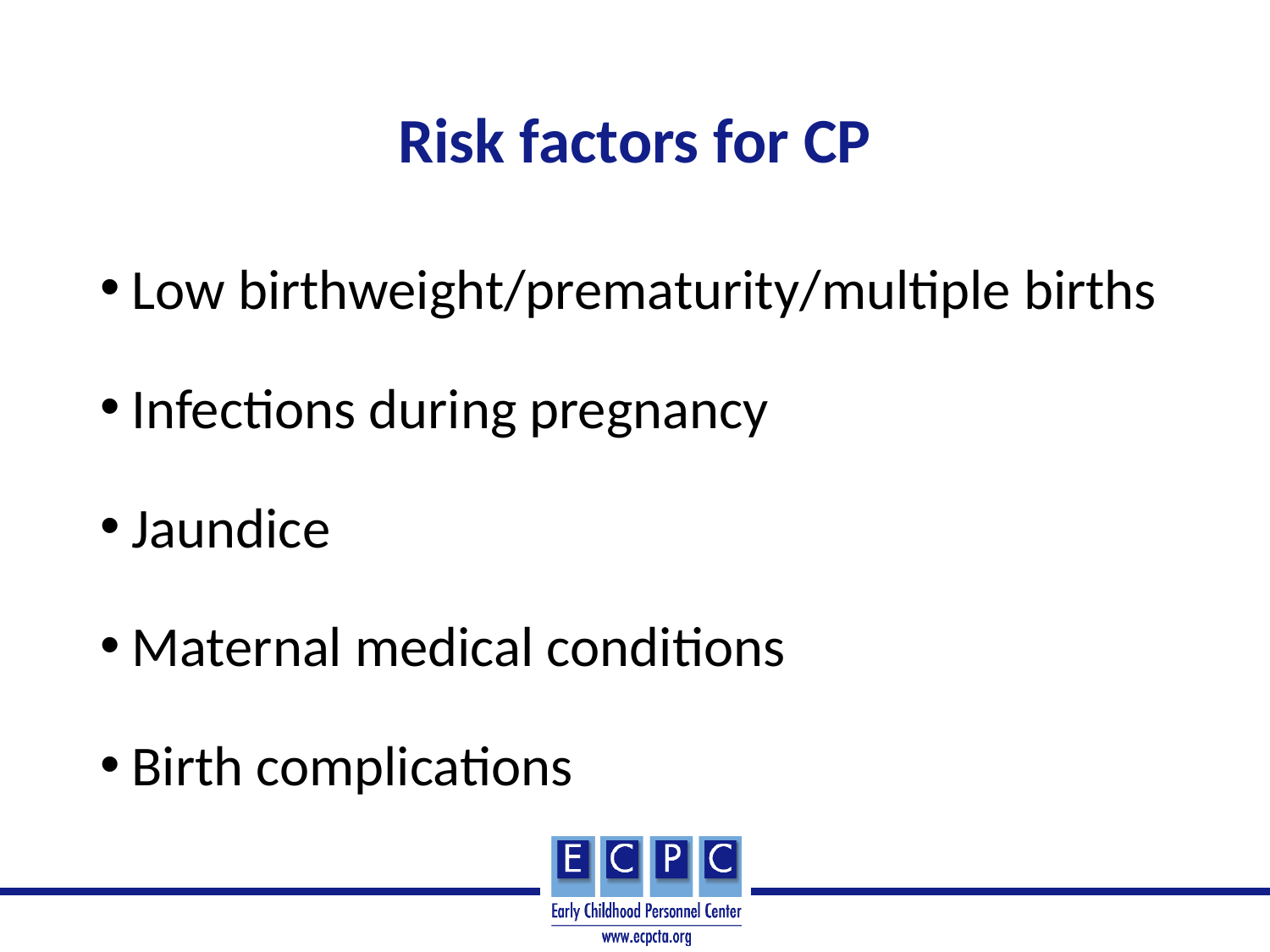

# Risk factors for CP
Low birthweight/prematurity/multiple births
Infections during pregnancy
Jaundice
Maternal medical conditions
Birth complications